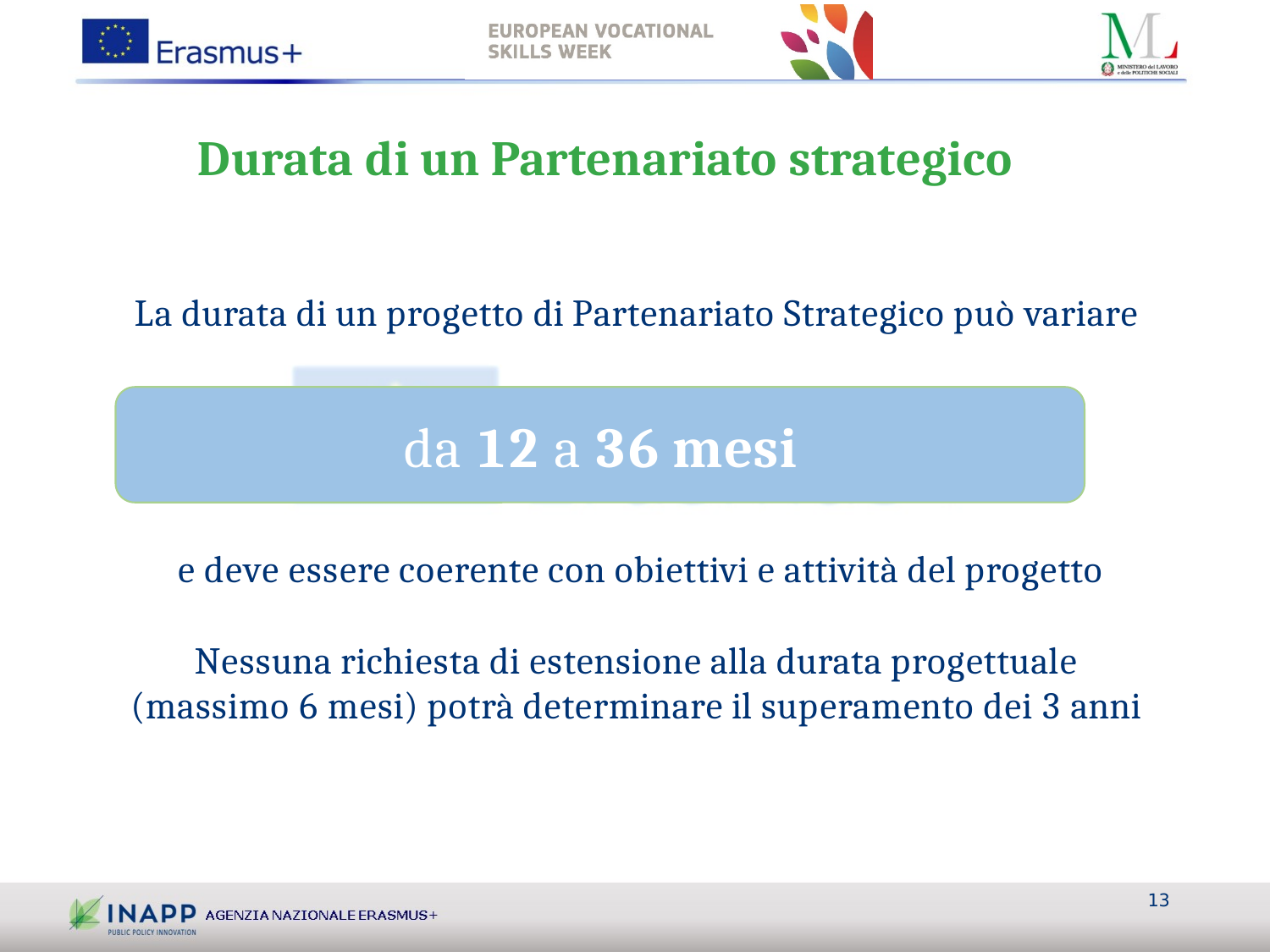

Durata di un Partenariato strategico

La durata di un progetto di Partenariato Strategico può variare

 e deve essere coerente con obiettivi e attività del progetto

Nessuna richiesta di estensione alla durata progettuale
(massimo 6 mesi) potrà determinare il superamento dei 3 anni

da 12 a 36 mesi

13